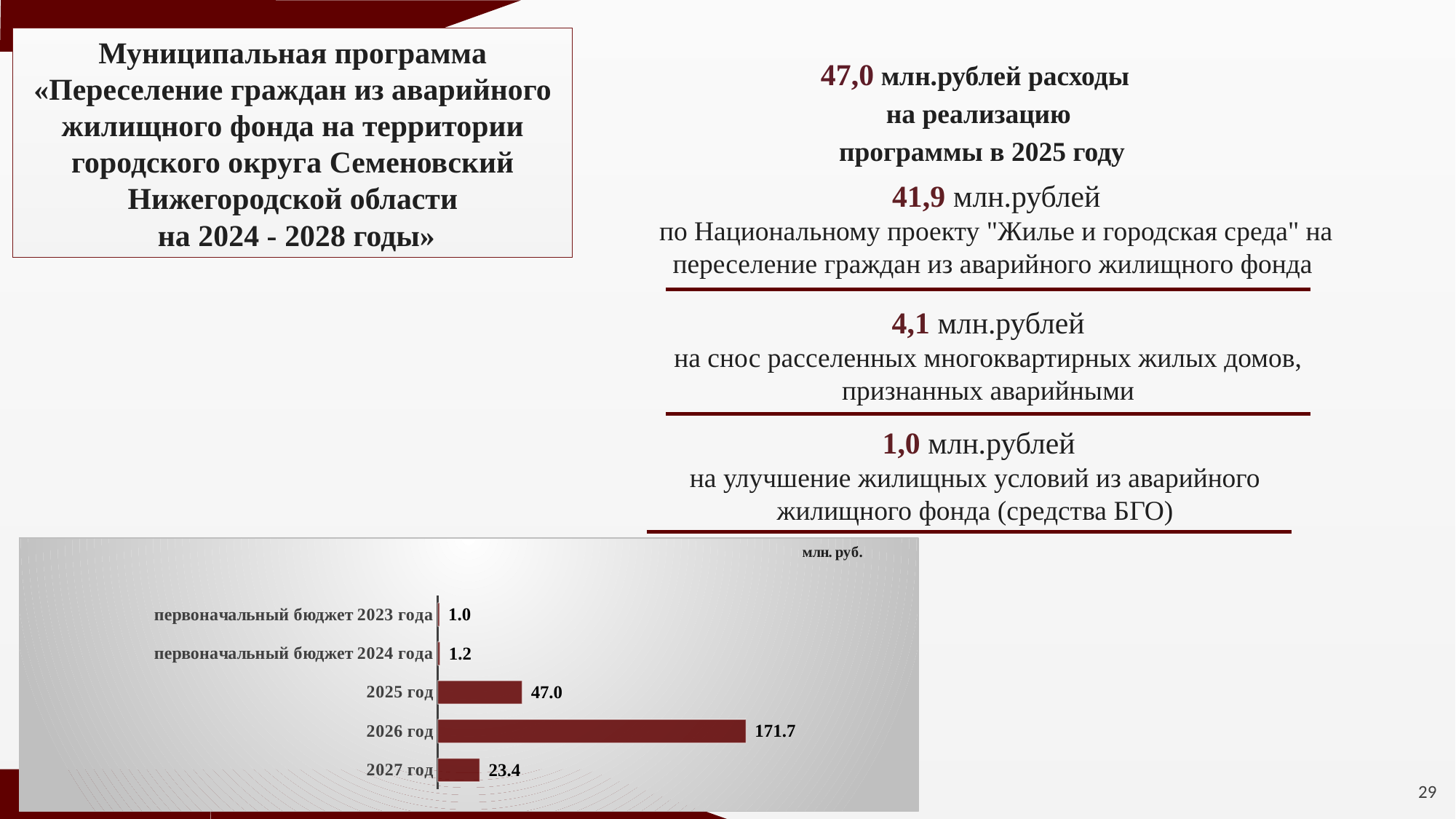

Муниципальная программа
«Переселение граждан из аварийного жилищного фонда на территории городского округа Семеновский Нижегородской области
 на 2024 - 2028 годы»
47,0 млн.рублей расходы
на реализацию
 программы в 2025 году
41,9 млн.рублей
по Национальному проекту "Жилье и городская среда" на переселение граждан из аварийного жилищного фонда
4,1 млн.рублей
на снос расселенных многоквартирных жилых домов, признанных аварийными
1,0 млн.рублей
на улучшение жилищных условий из аварийного
жилищного фонда (средства БГО)

### Chart

| Category |  |
|---|---|
| 2027 год | 23.4 |
| 2026 год | 171.7 |
| 2025 год | 47.0 |
| первоначальный бюджет 2024 года | 1.2 |
| первоначальный бюджет 2023 года | 1.0 |
29